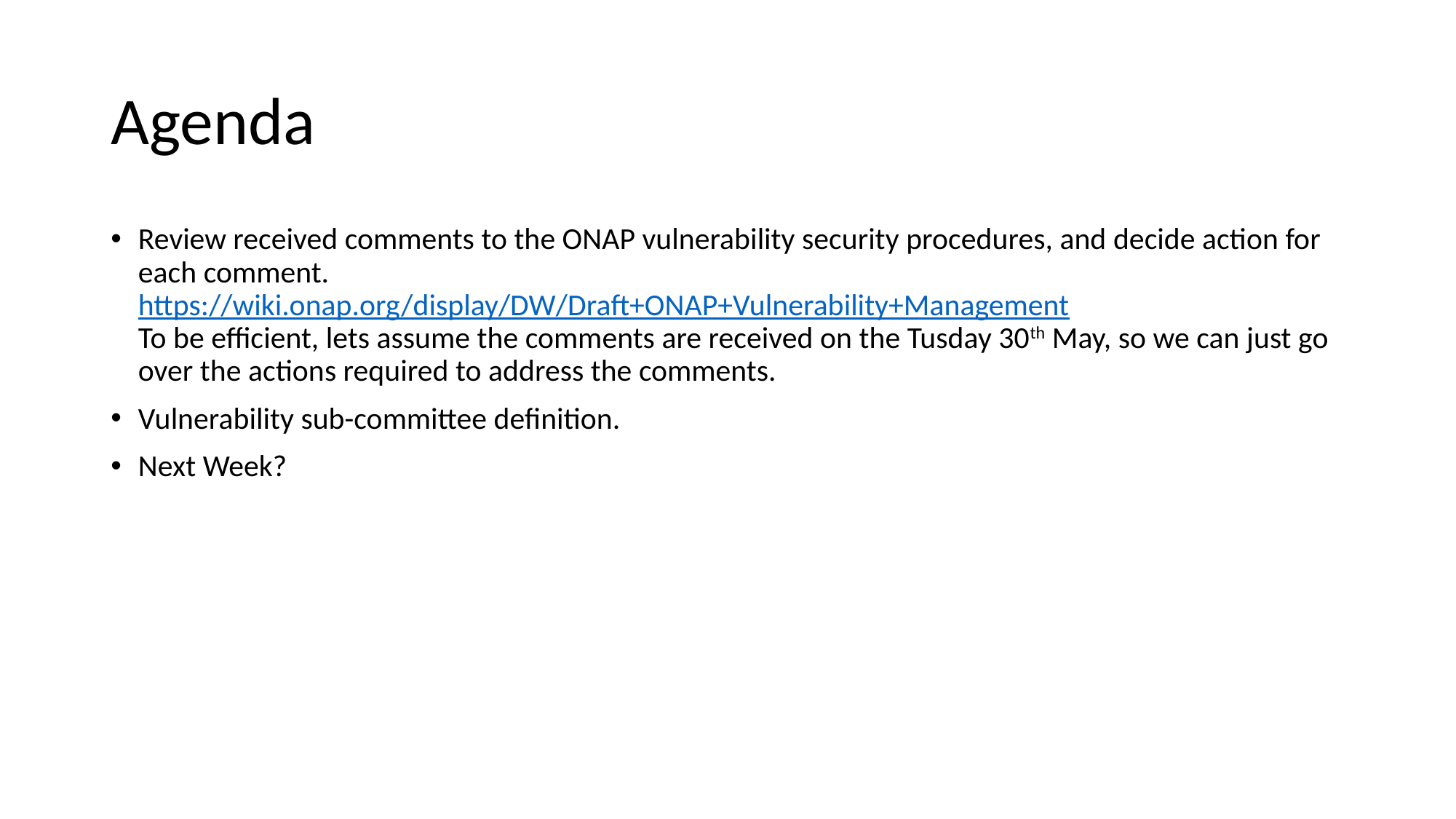

# Agenda
Review received comments to the ONAP vulnerability security procedures, and decide action for each comment.
https://wiki.onap.org/display/DW/Draft+ONAP+Vulnerability+Management
To be efficient, lets assume the comments are received on the Tusday 30th May, so we can just go over the actions required to address the comments.
Vulnerability sub-committee definition.
Next Week?